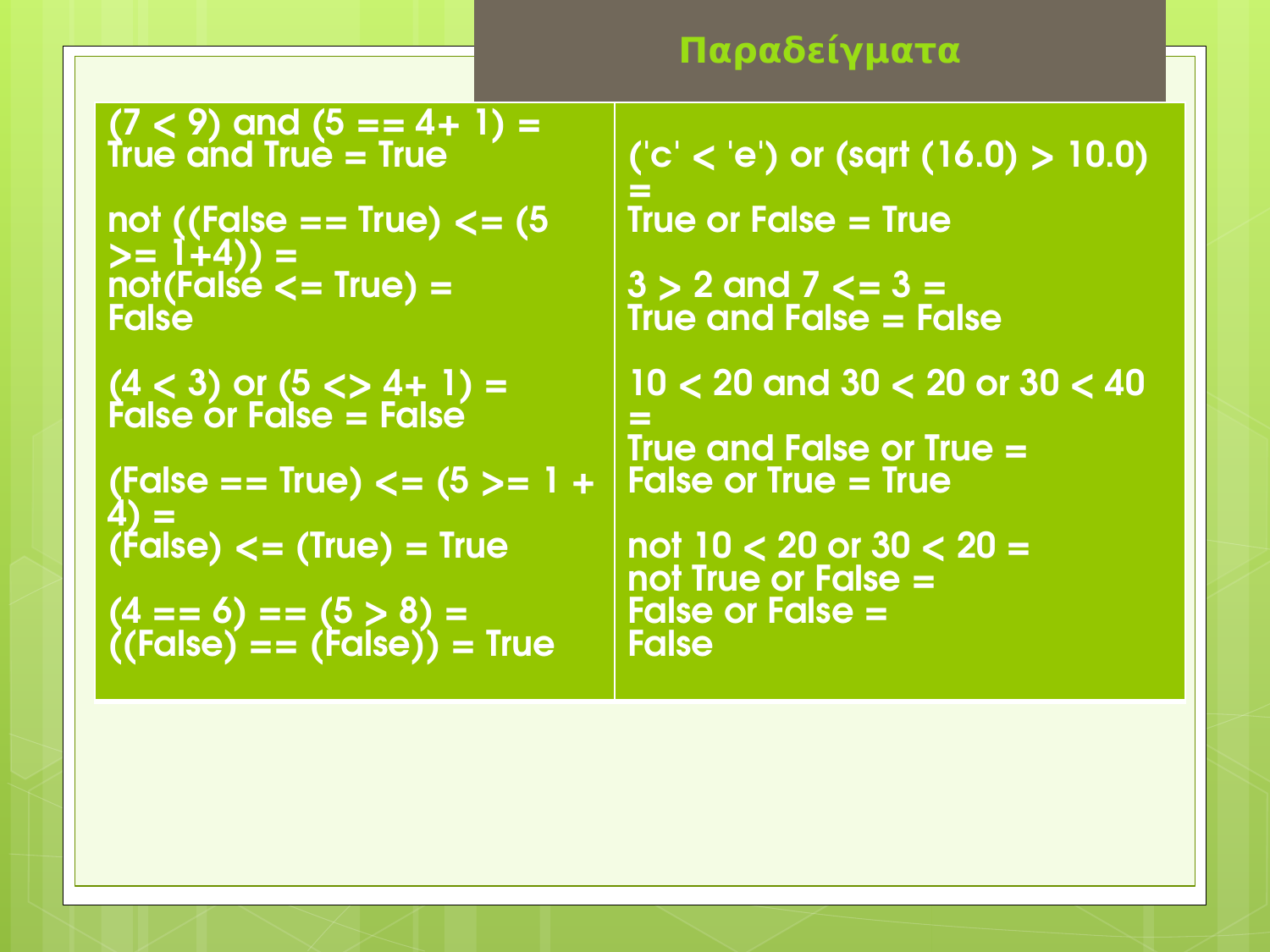

Παραδείγματα

| (7 < 9) and (5 == 4+ 1) = True and True = True   not ((False == True) <= (5 >= 1+4)) = not(False <= True) = False   (4 < 3) or (5 <> 4+ 1) = False or False = False   (False == True) <= (5 >= 1 + 4) = (False) <= (True) = True (4 == 6) == (5 > 8) = ((False) == (False)) = True | ('c' < 'e') or (sqrt (16.0) > 10.0) = True or False = True   3 > 2 and 7 <= 3 = True and False = False   10 < 20 and 30 < 20 or 30 < 40 = True and False or True = False or True = True   not 10 < 20 or 30 < 20 = not True or False = False or False = False |
| --- | --- |